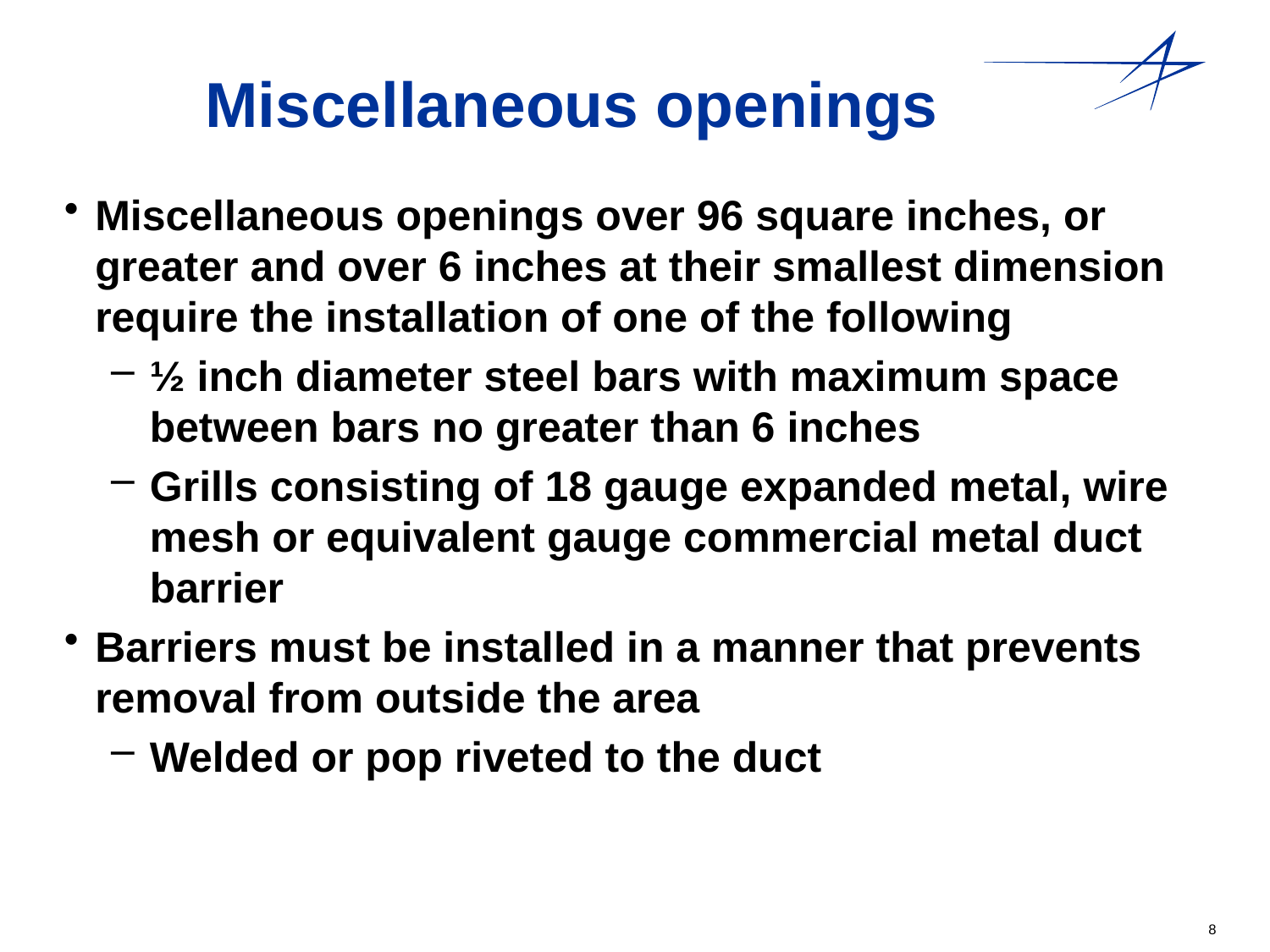

# Miscellaneous openings
Miscellaneous openings over 96 square inches, or greater and over 6 inches at their smallest dimension require the installation of one of the following
½ inch diameter steel bars with maximum space between bars no greater than 6 inches
Grills consisting of 18 gauge expanded metal, wire mesh or equivalent gauge commercial metal duct barrier
Barriers must be installed in a manner that prevents removal from outside the area
Welded or pop riveted to the duct